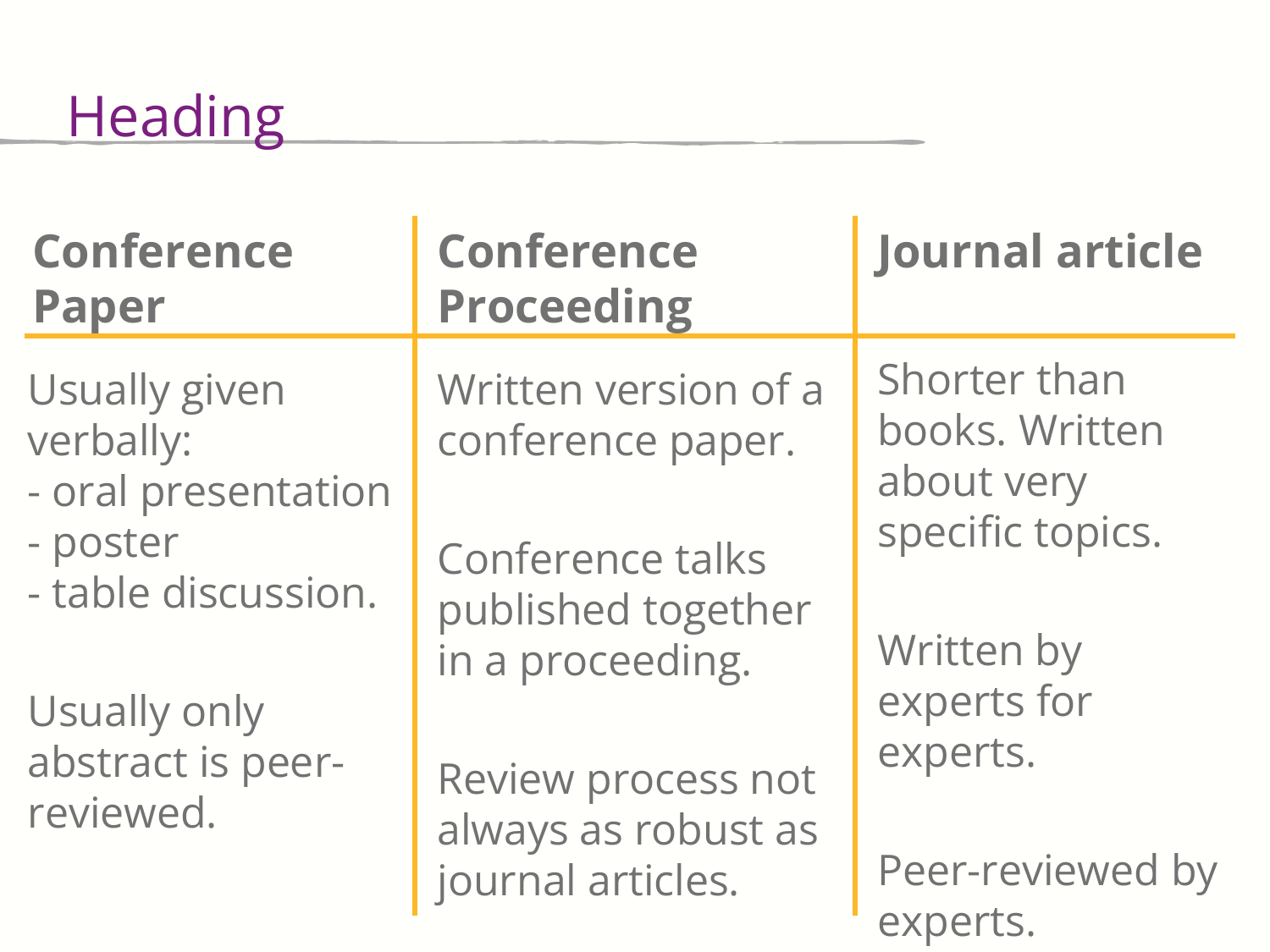

Heading
Conference Paper
Conference Proceeding
Journal article
Shorter than books. Written about very specific topics.

Written by experts for experts.

Peer-reviewed by experts.
Usually given verbally:
- oral presentation
- poster
- table discussion.

Usually only abstract is peer-reviewed.
Written version of a conference paper.

Conference talks published together in a proceeding.

Review process not always as robust as journal articles.